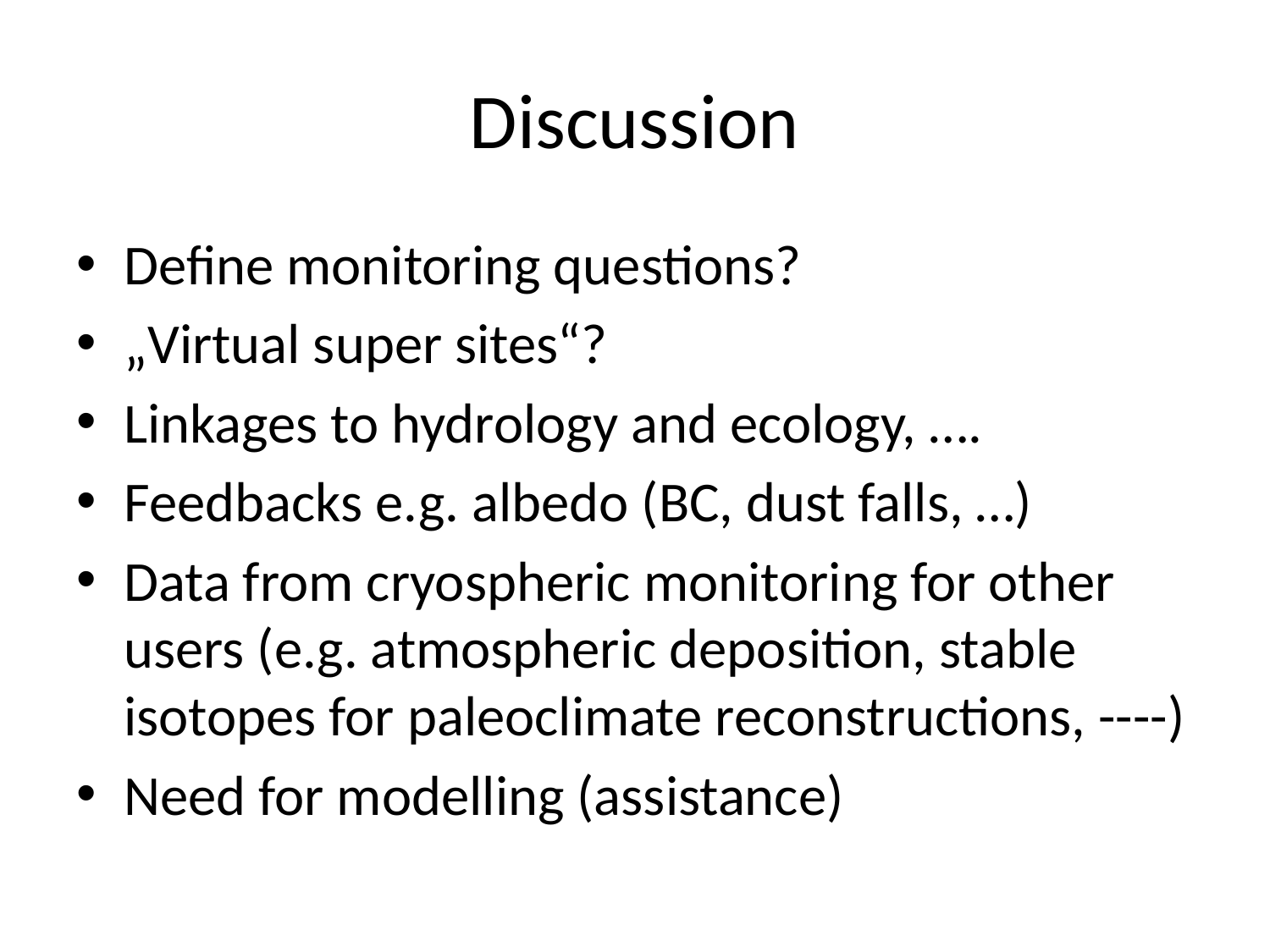

# Discussion
Define monitoring questions?
„Virtual super sites“?
Linkages to hydrology and ecology, ….
Feedbacks e.g. albedo (BC, dust falls, …)
Data from cryospheric monitoring for other users (e.g. atmospheric deposition, stable isotopes for paleoclimate reconstructions, ----)
Need for modelling (assistance)